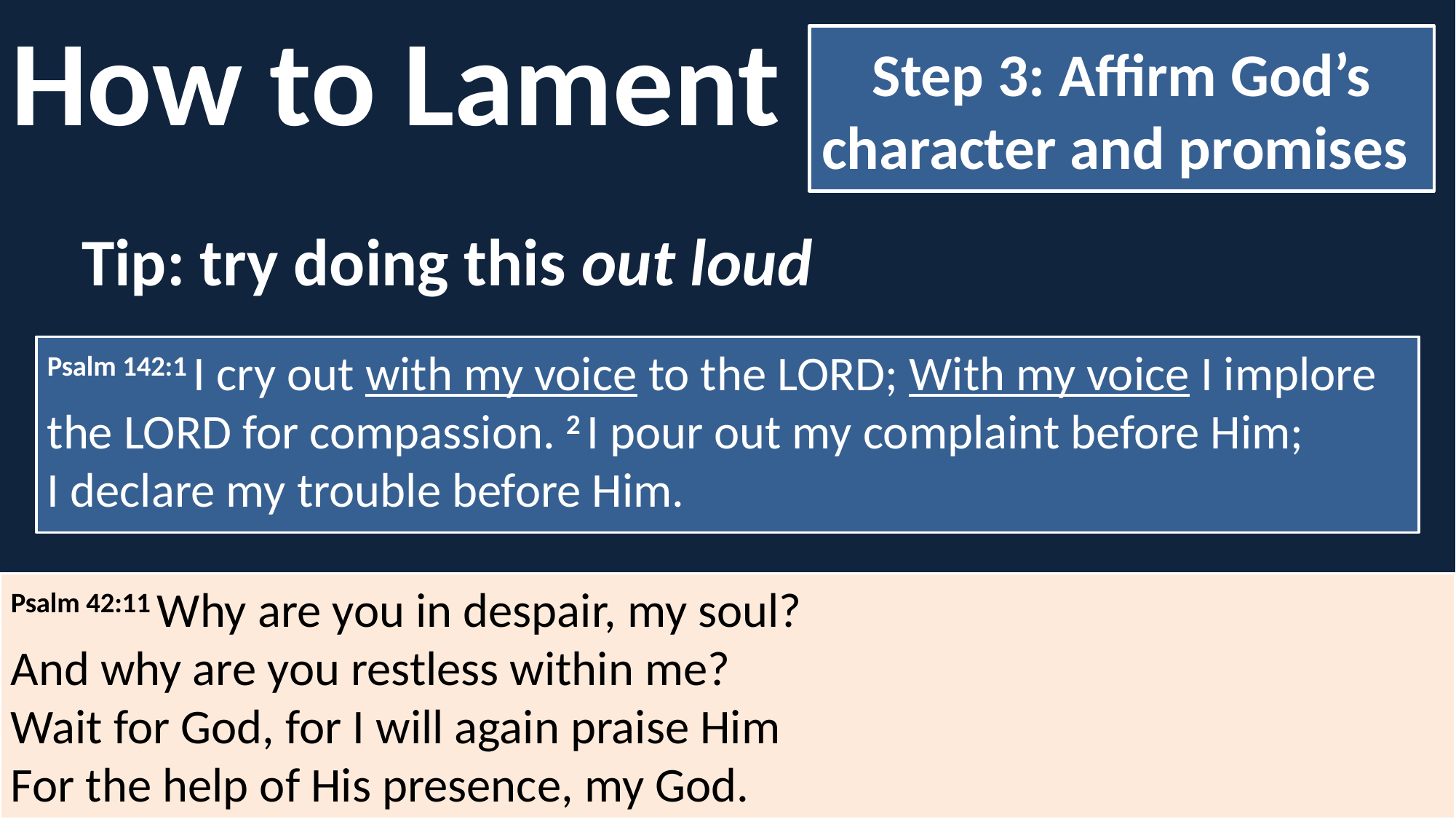

How to Lament
Step 3: Affirm God’s character and promises
Tip: try doing this out loud
Psalm 142:1 I cry out with my voice to the Lord; With my voice I implore the Lord for compassion. 2 I pour out my complaint before Him;
I declare my trouble before Him.

Psalm 42:11 Why are you in despair, my soul?
And why are you restless within me?
Wait for God, for I will again praise Him
For the help of His presence, my God.